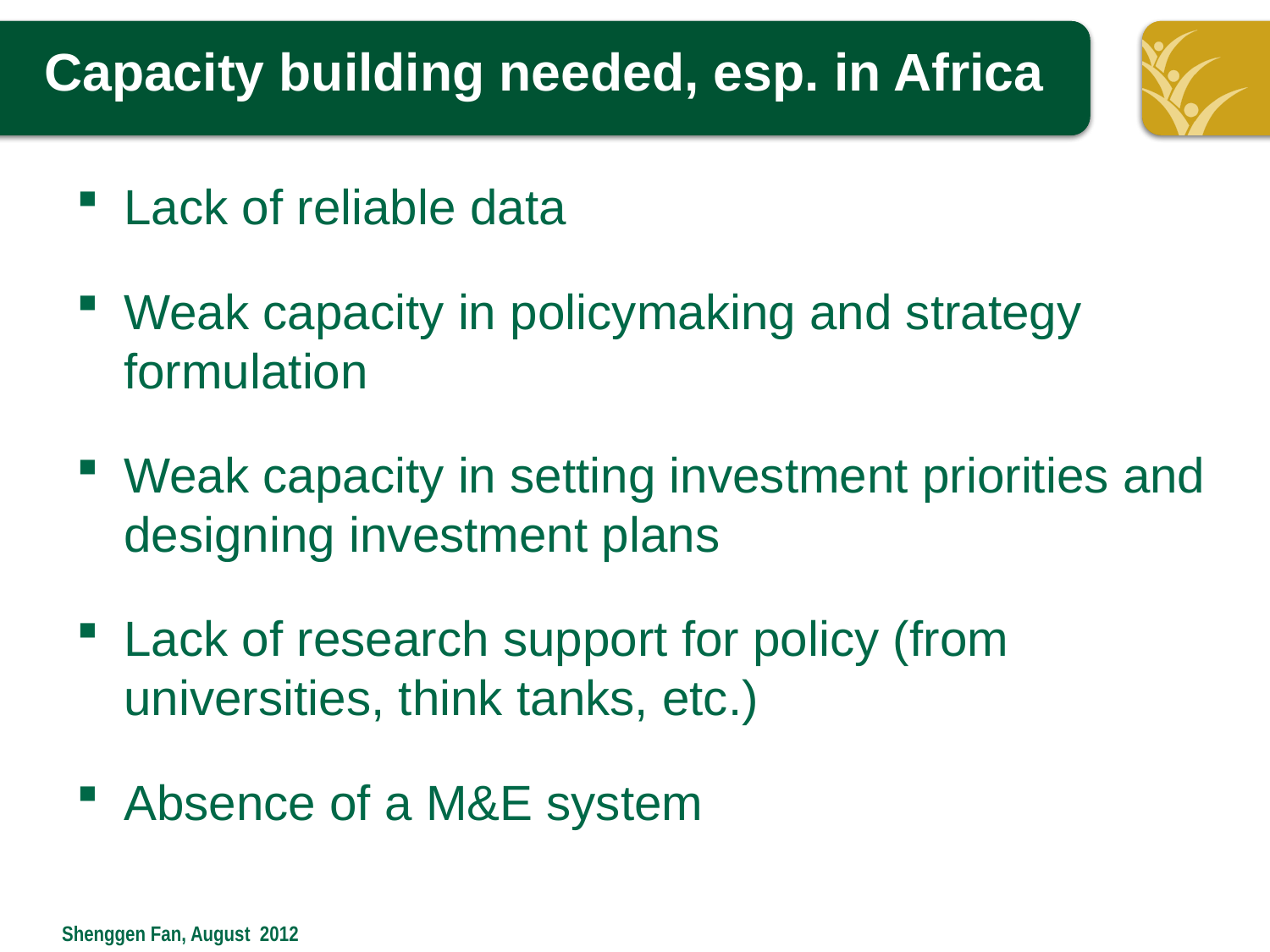

# Capacity building needed, esp. in Africa
Lack of reliable data
Weak capacity in policymaking and strategy formulation
Weak capacity in setting investment priorities and designing investment plans
Lack of research support for policy (from universities, think tanks, etc.)
Absence of a M&E system